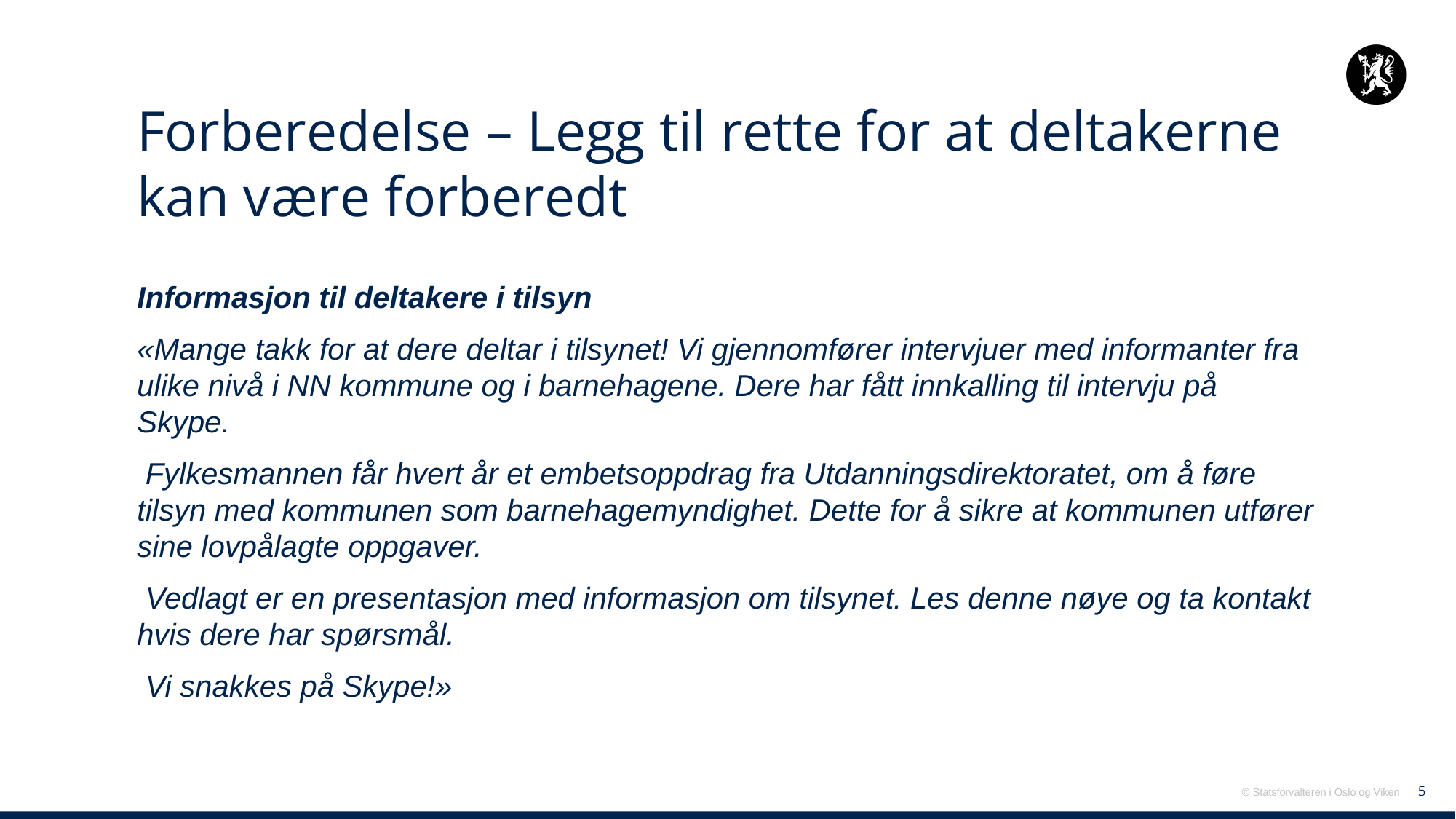

# Forberedelse – Legg til rette for at deltakerne kan være forberedt
Informasjon til deltakere i tilsyn
«Mange takk for at dere deltar i tilsynet! Vi gjennomfører intervjuer med informanter fra ulike nivå i NN kommune og i barnehagene. Dere har fått innkalling til intervju på Skype.
 Fylkesmannen får hvert år et embetsoppdrag fra Utdanningsdirektoratet, om å føre tilsyn med kommunen som barnehagemyndighet. Dette for å sikre at kommunen utfører sine lovpålagte oppgaver.
 Vedlagt er en presentasjon med informasjon om tilsynet. Les denne nøye og ta kontakt hvis dere har spørsmål.
 Vi snakkes på Skype!»